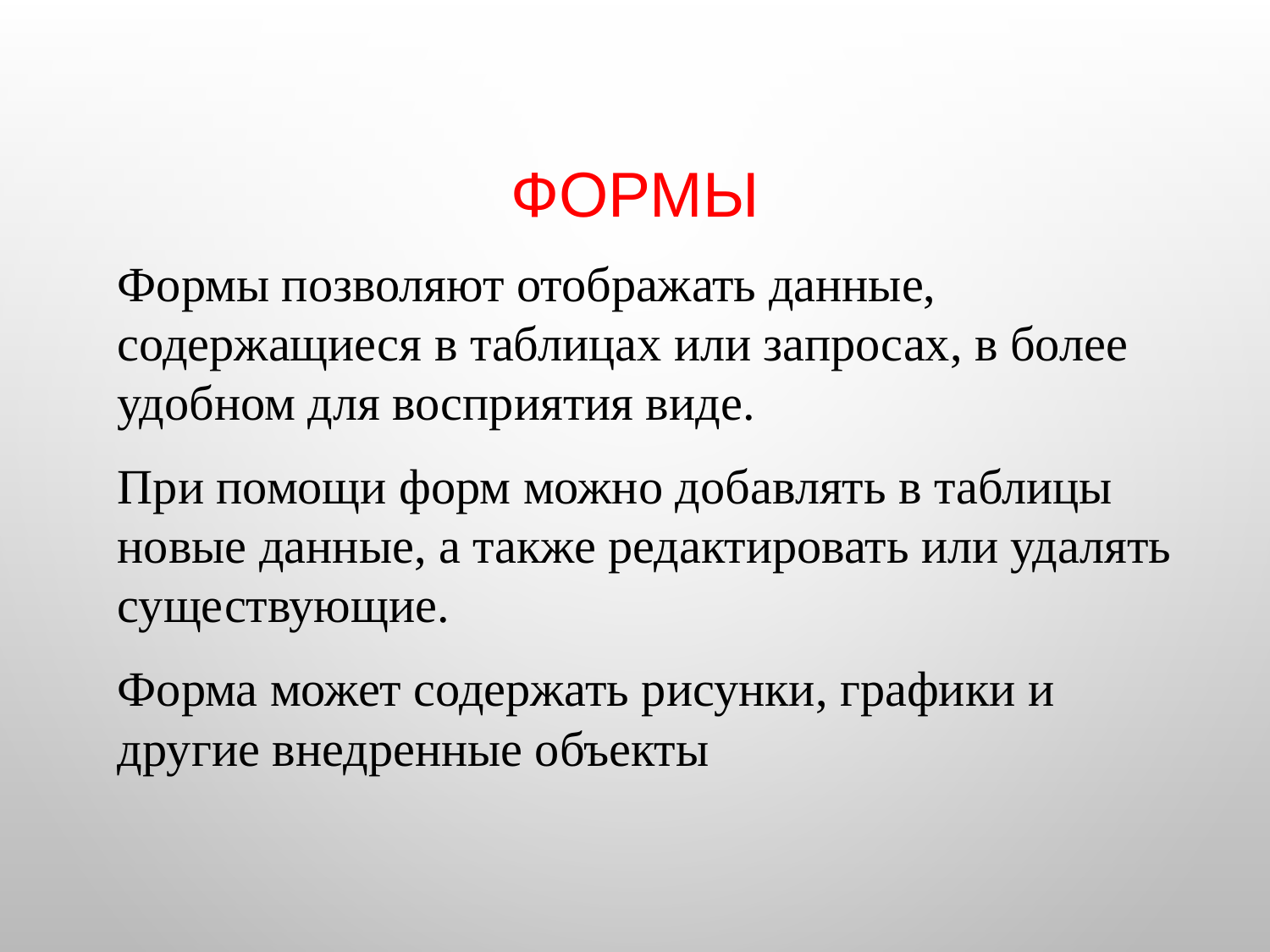

# Формы
Формы позволяют отображать данные, содержащиеся в таблицах или запросах, в более удобном для восприятия виде.
При помощи форм можно добавлять в таблицы новые данные, а также редактировать или удалять существующие.
Форма может содержать рисунки, графики и другие внедренные объекты